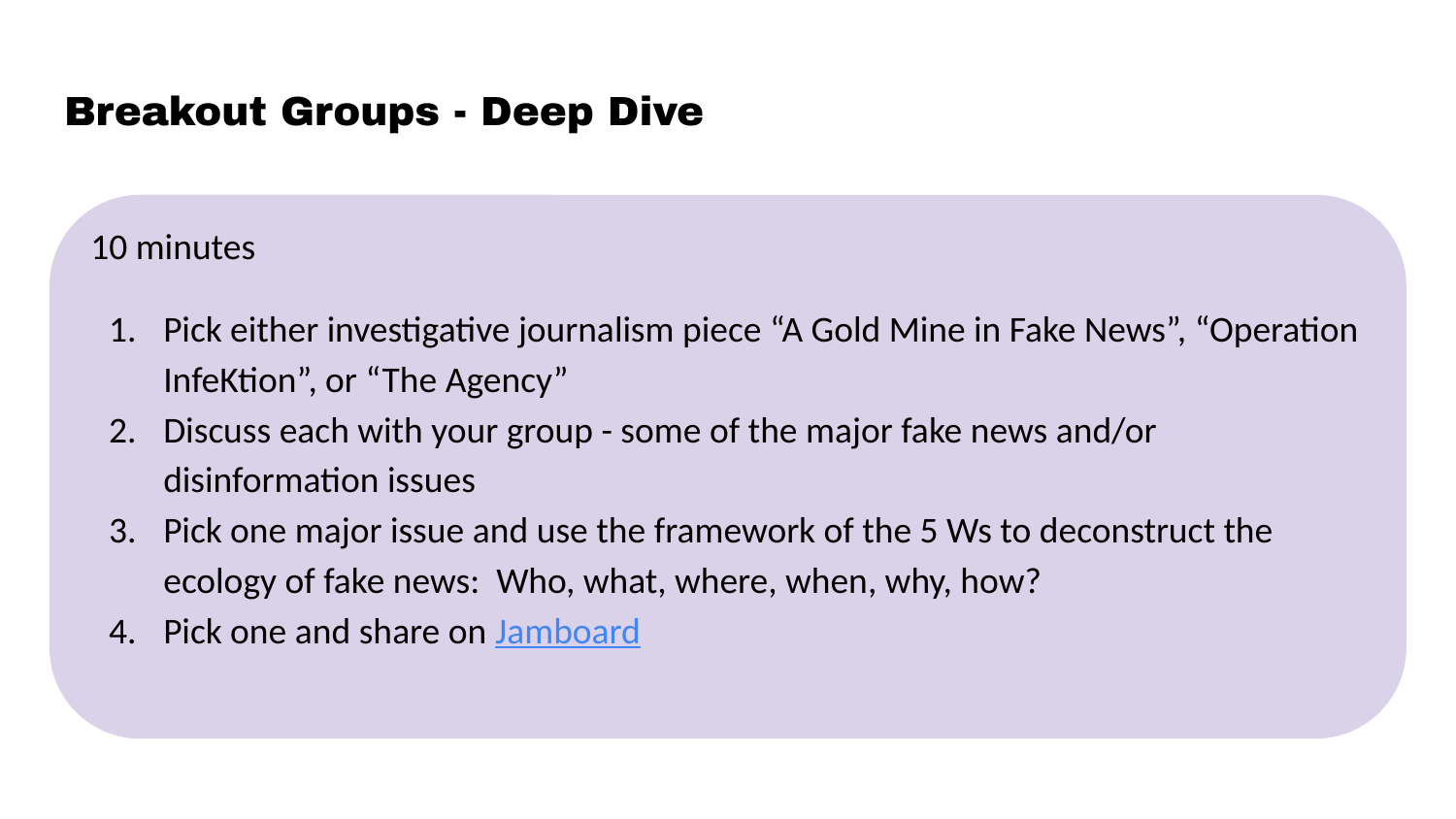

# Breakout Groups - Deep Dive

10 minutes
Pick either investigative journalism piece “A Gold Mine in Fake News”, “Operation InfeKtion”, or “The Agency”
Discuss each with your group - some of the major fake news and/or disinformation issues
Pick one major issue and use the framework of the 5 Ws to deconstruct the ecology of fake news:  Who, what, where, when, why, how?
Pick one and share on Jamboard